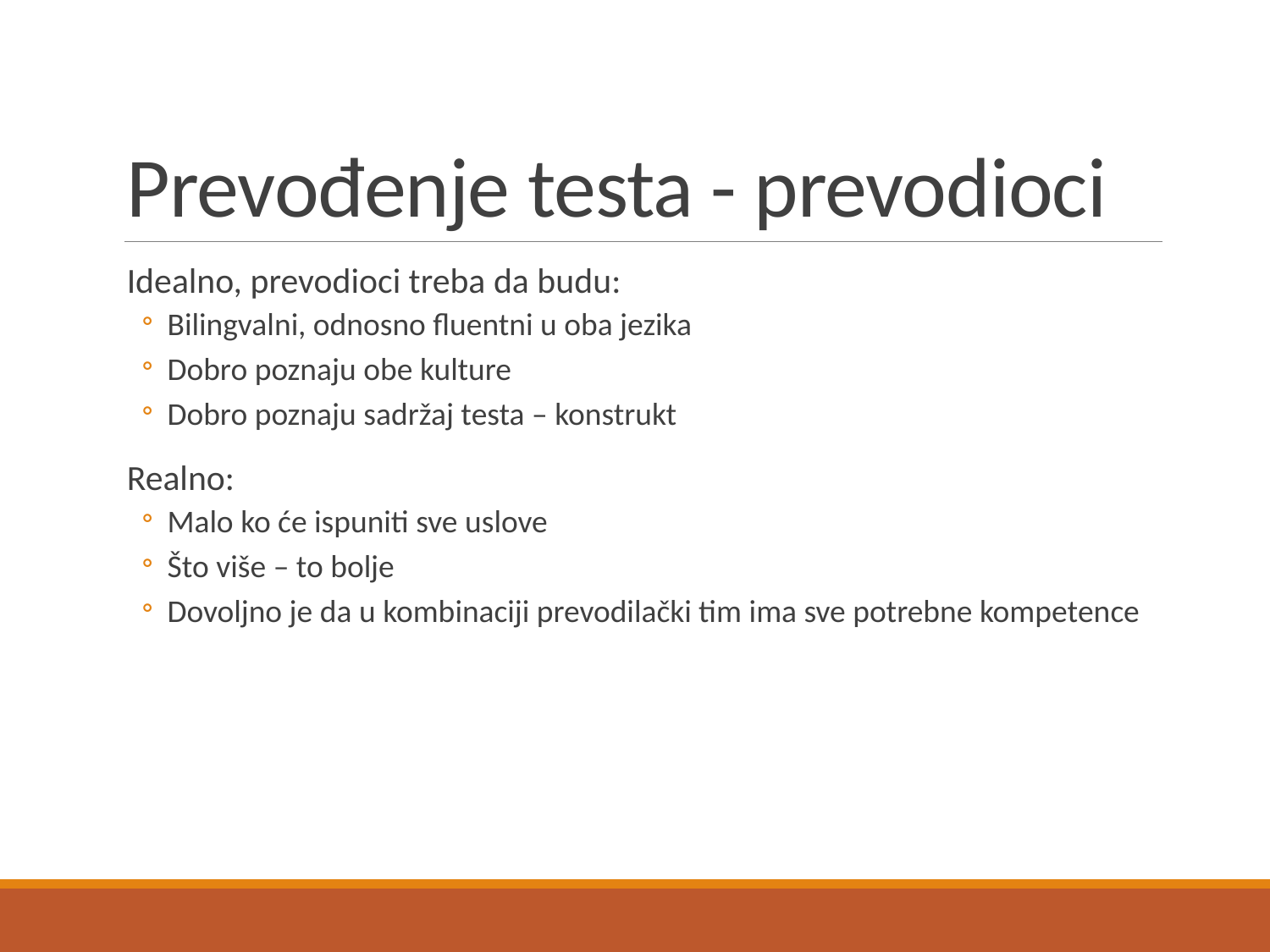

# Prevođenje testa - prevodioci
Idealno, prevodioci treba da budu:
Bilingvalni, odnosno fluentni u oba jezika
Dobro poznaju obe kulture
Dobro poznaju sadržaj testa – konstrukt
Realno:
Malo ko će ispuniti sve uslove
Što više – to bolje
Dovoljno je da u kombinaciji prevodilački tim ima sve potrebne kompetence